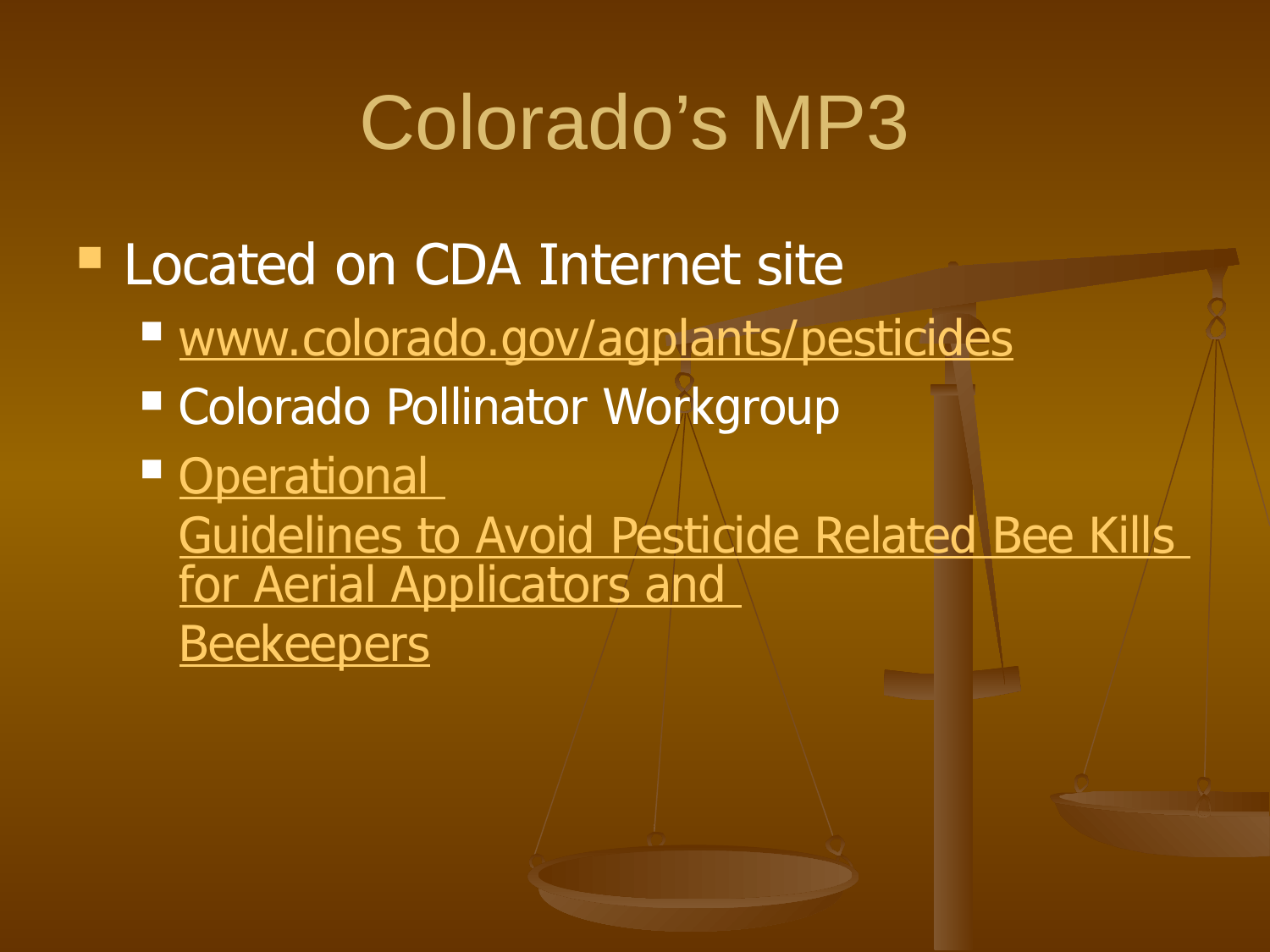

# Colorado’s MP3
Located on CDA Internet site
www.colorado.gov/agplants/pesticides
Colorado Pollinator Workgroup
Operational Guidelines to Avoid Pesticide Related Bee Kills for Aerial Applicators and Beekeepers